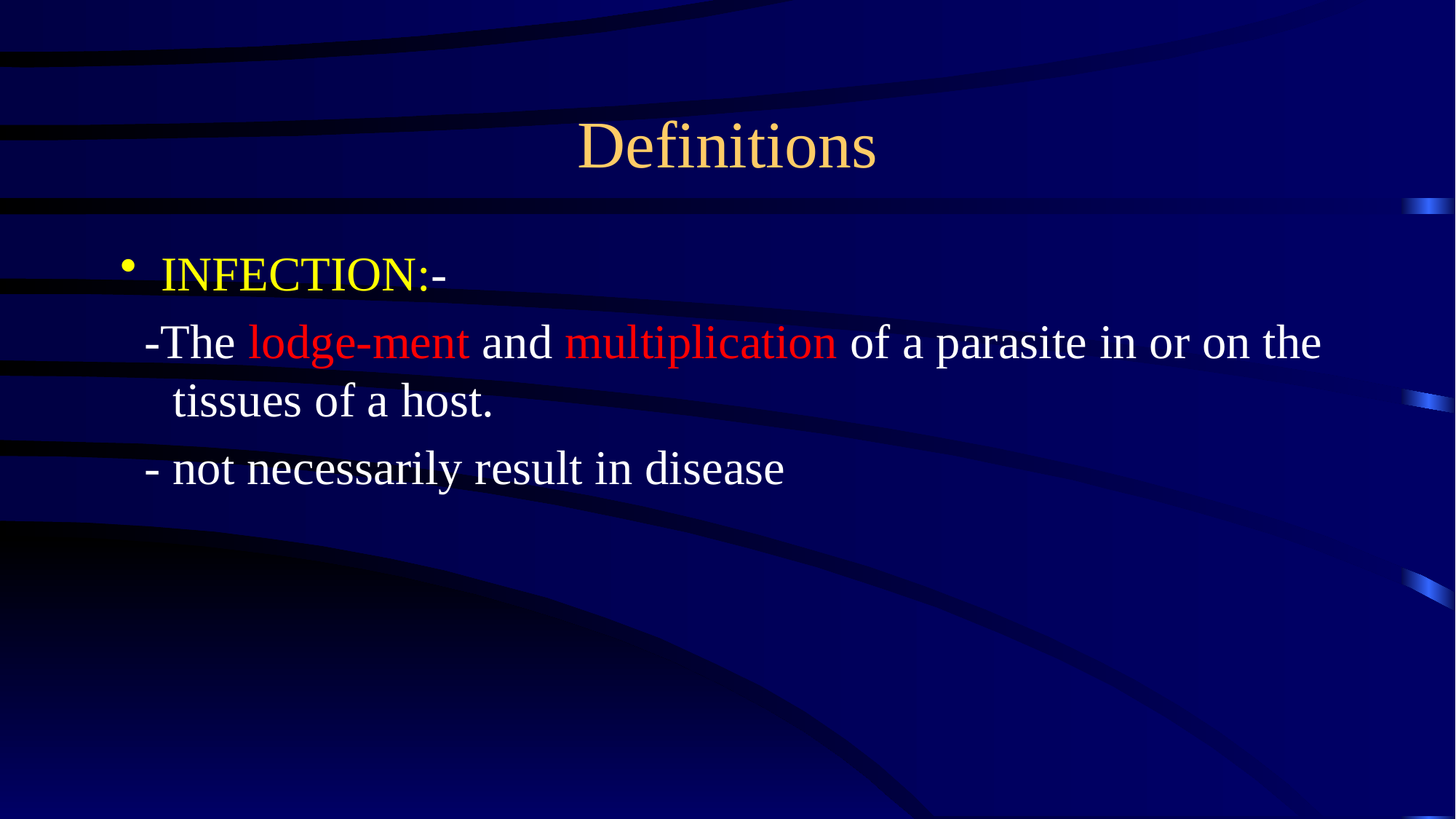

# Definitions
INFECTION:-
  -The lodge-ment and multiplication of a parasite in or on the  tissues of a host.
  - not necessarily result in disease